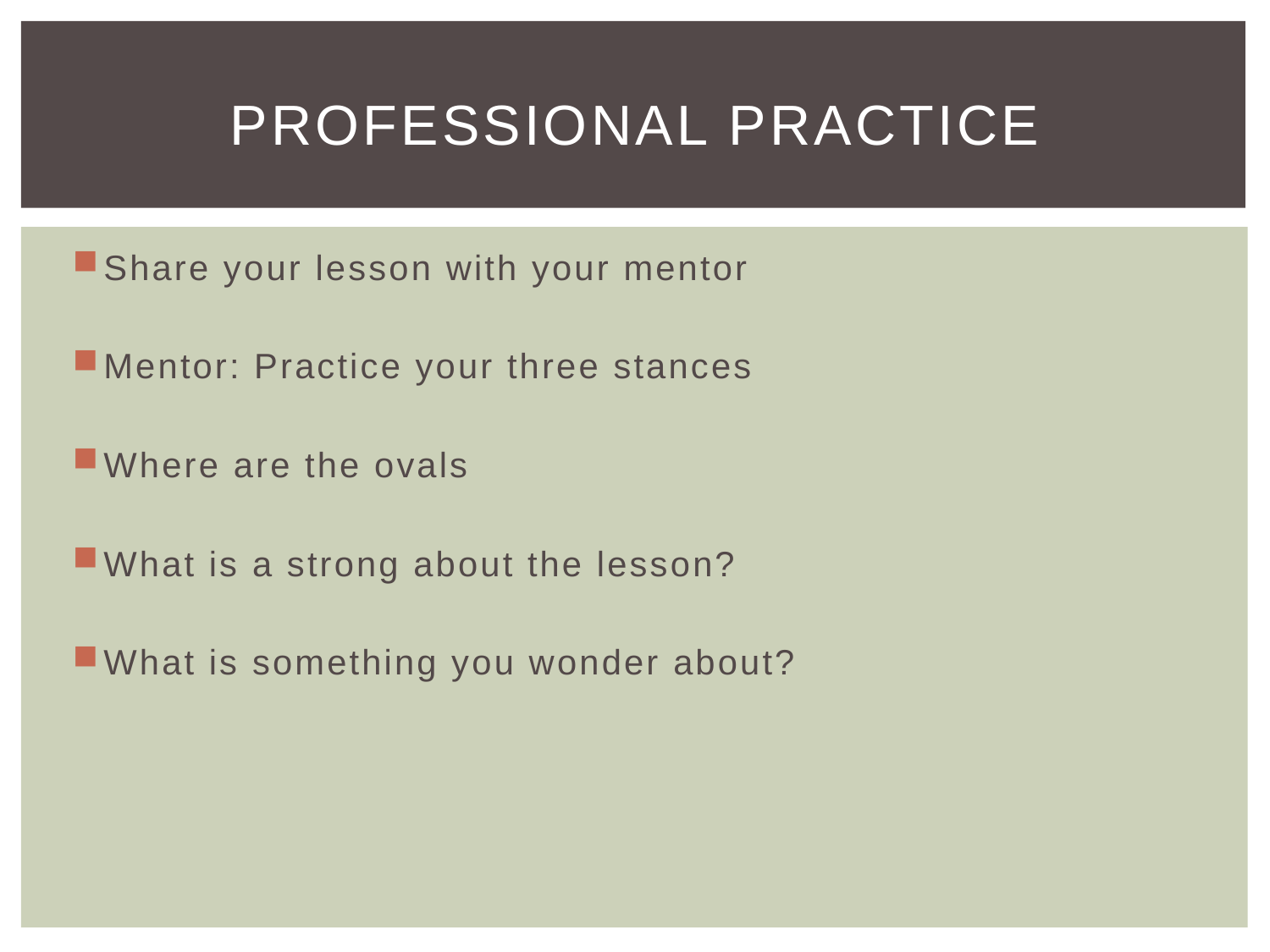

# Professional Practice
Share your lesson with your mentor

Mentor: Practice your three stances

Where are the ovals

What is a strong about the lesson?

What is something you wonder about?